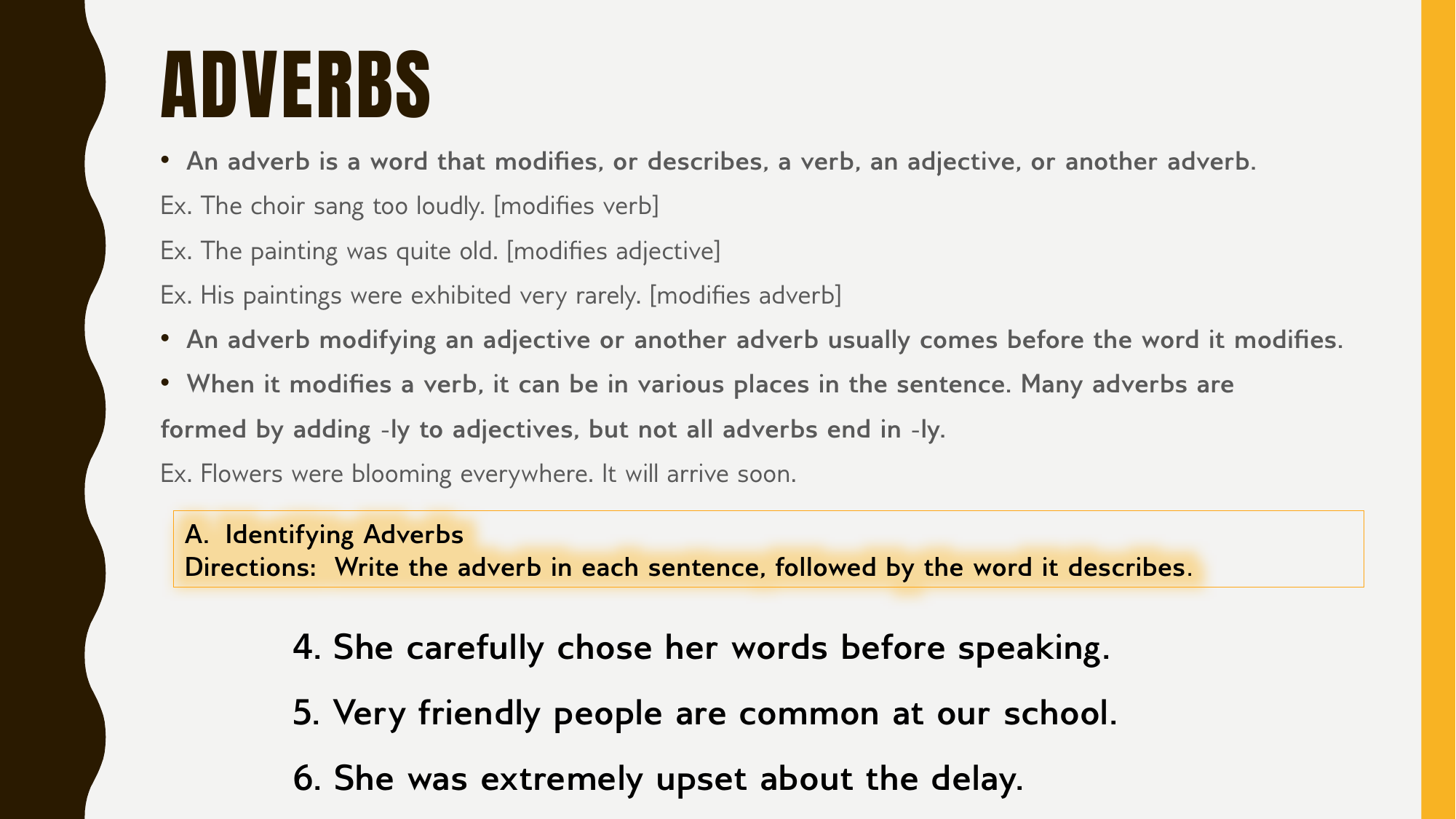

# adverbs
An adverb is a word that modifies, or describes, a verb, an adjective, or another adverb.
Ex. The choir sang too loudly. [modifies verb]
Ex. The painting was quite old. [modifies adjective]
Ex. His paintings were exhibited very rarely. [modifies adverb]
An adverb modifying an adjective or another adverb usually comes before the word it modifies.
When it modifies a verb, it can be in various places in the sentence. Many adverbs are
formed by adding -ly to adjectives, but not all adverbs end in -ly.
Ex. Flowers were blooming everywhere. It will arrive soon.
Identifying Adverbs
Directions:  Write the adverb in each sentence, followed by the word it describes.
4. She carefully chose her words before speaking.
5. Very friendly people are common at our school.
6. She was extremely upset about the delay.